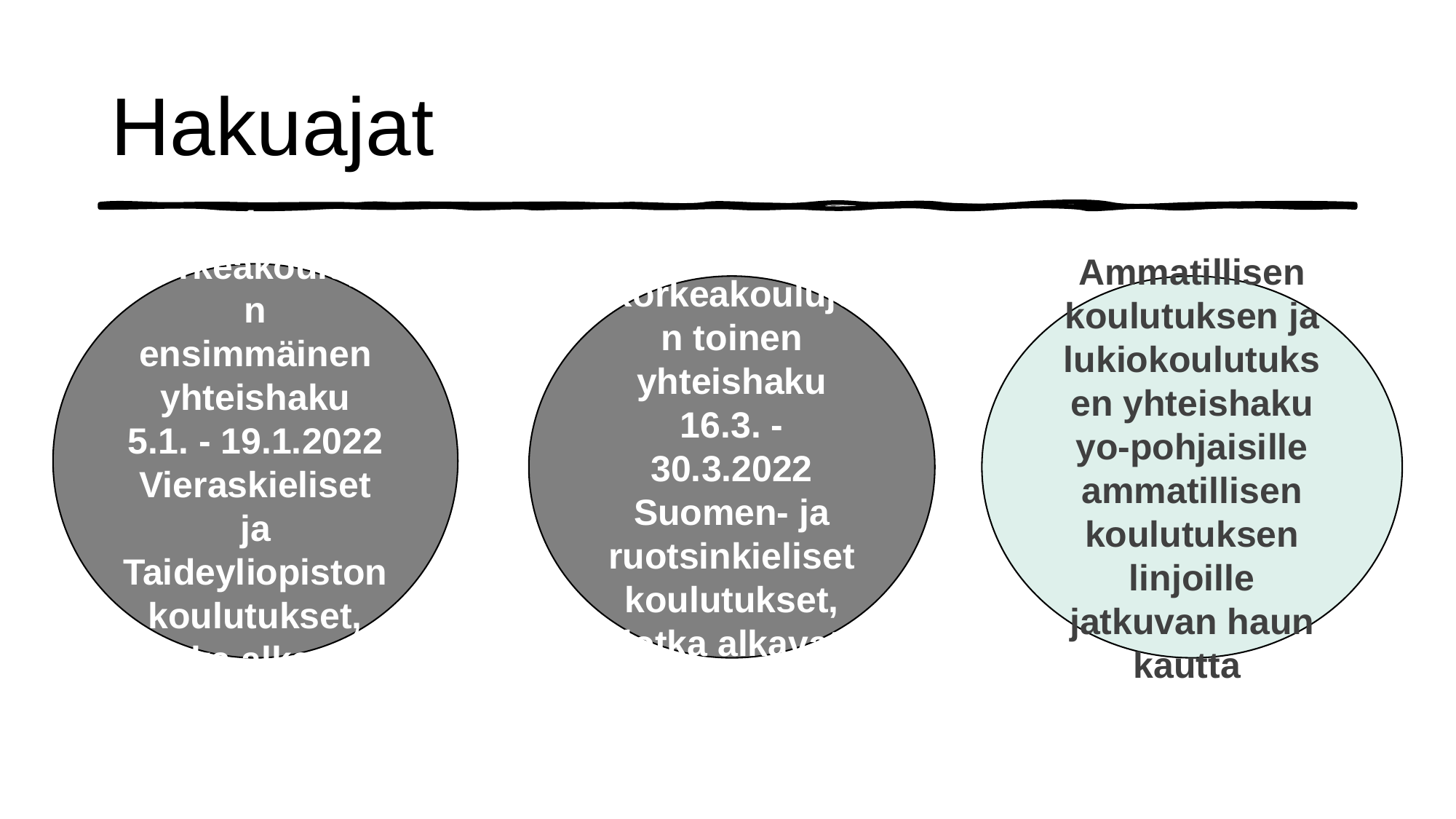

# Hakuajat

1. Korkeakoulujen ensimmäinen yhteishaku
5.1. - 19.1.2022
Vieraskieliset ja Taideyliopiston koulutukset, jotka alkavat syksyllä 2022
Ammatillisen koulutuksen ja lukiokoulutuksen yhteishaku
yo-pohjaisille ammatillisen koulutuksen linjoille jatkuvan haun kautta.
2.  Korkeakoulujen toinen yhteishaku
16.3. - 30.3.2022
Suomen- ja ruotsinkieliset koulutukset, jotka alkavat syksyllä 2022